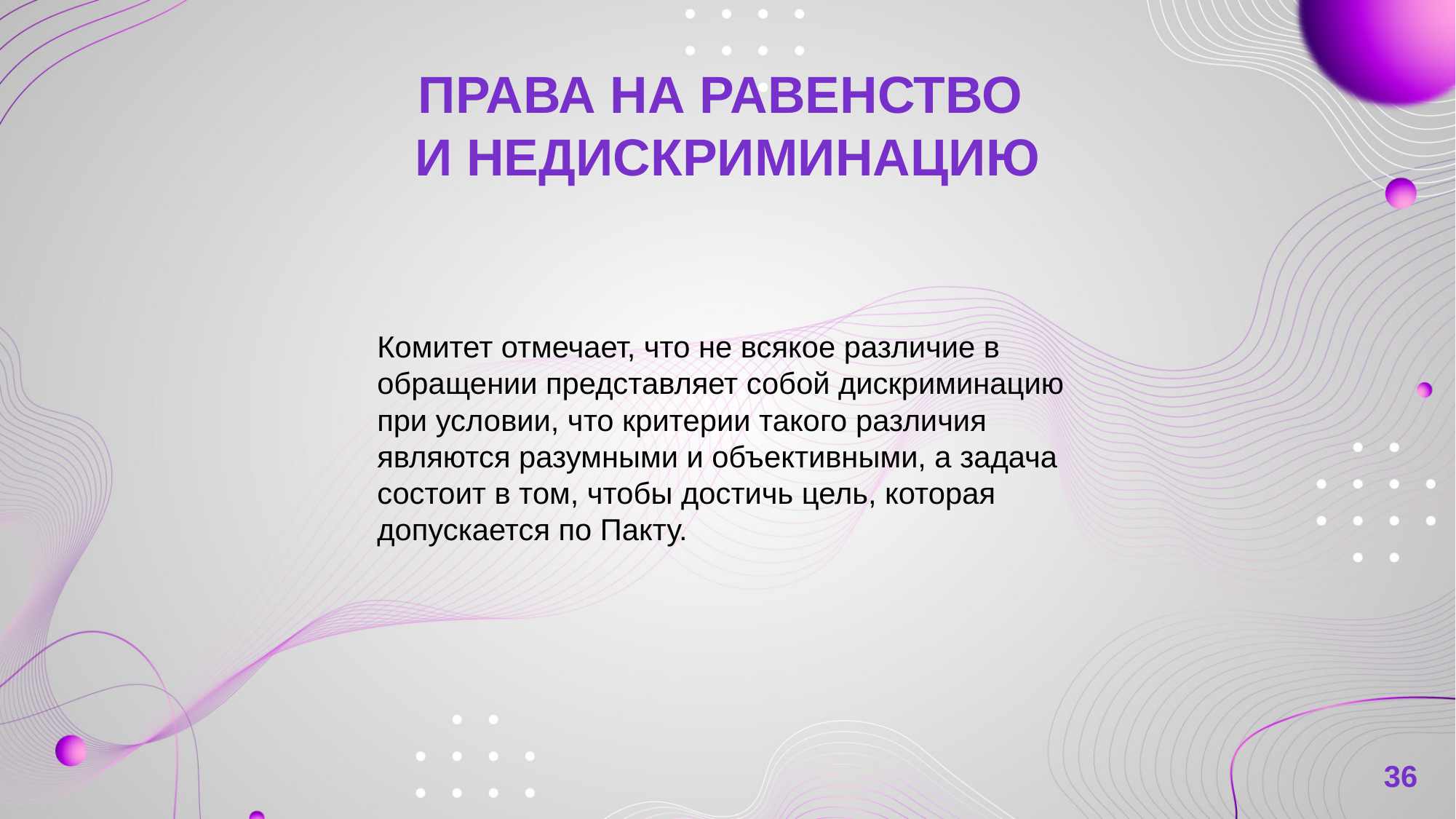

# Права на равенство и недискриминацию
Комитет отмечает, что не всякое различие в обращении представляет собой дискриминацию при условии, что критерии такого различия являются разумными и объективными, а задача состоит в том, чтобы достичь цель, которая допускается по Пакту.
36